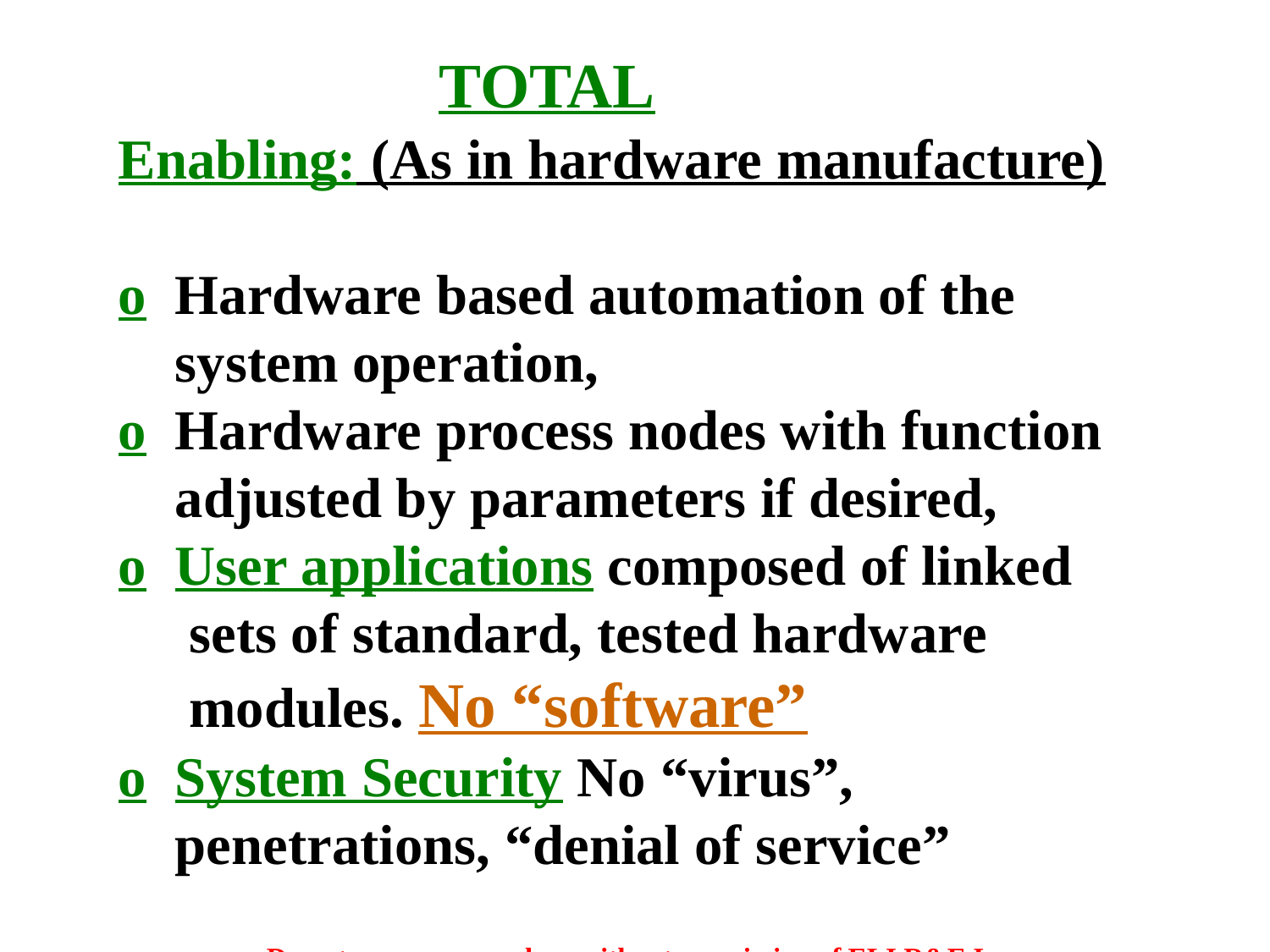

TOTAL
#
Enabling: (As in hardware manufacture)

o  Hardware based automation of the
    system operation,
o  Hardware process nodes with function
    adjusted by parameters if desired,
o  User applications composed of linked
     sets of standard, tested hardware
     modules. No “software”
o  System Security No “virus”,
    penetrations, “denial of service”
Do not copy or reproduce without permission of ELI R&E Inc.